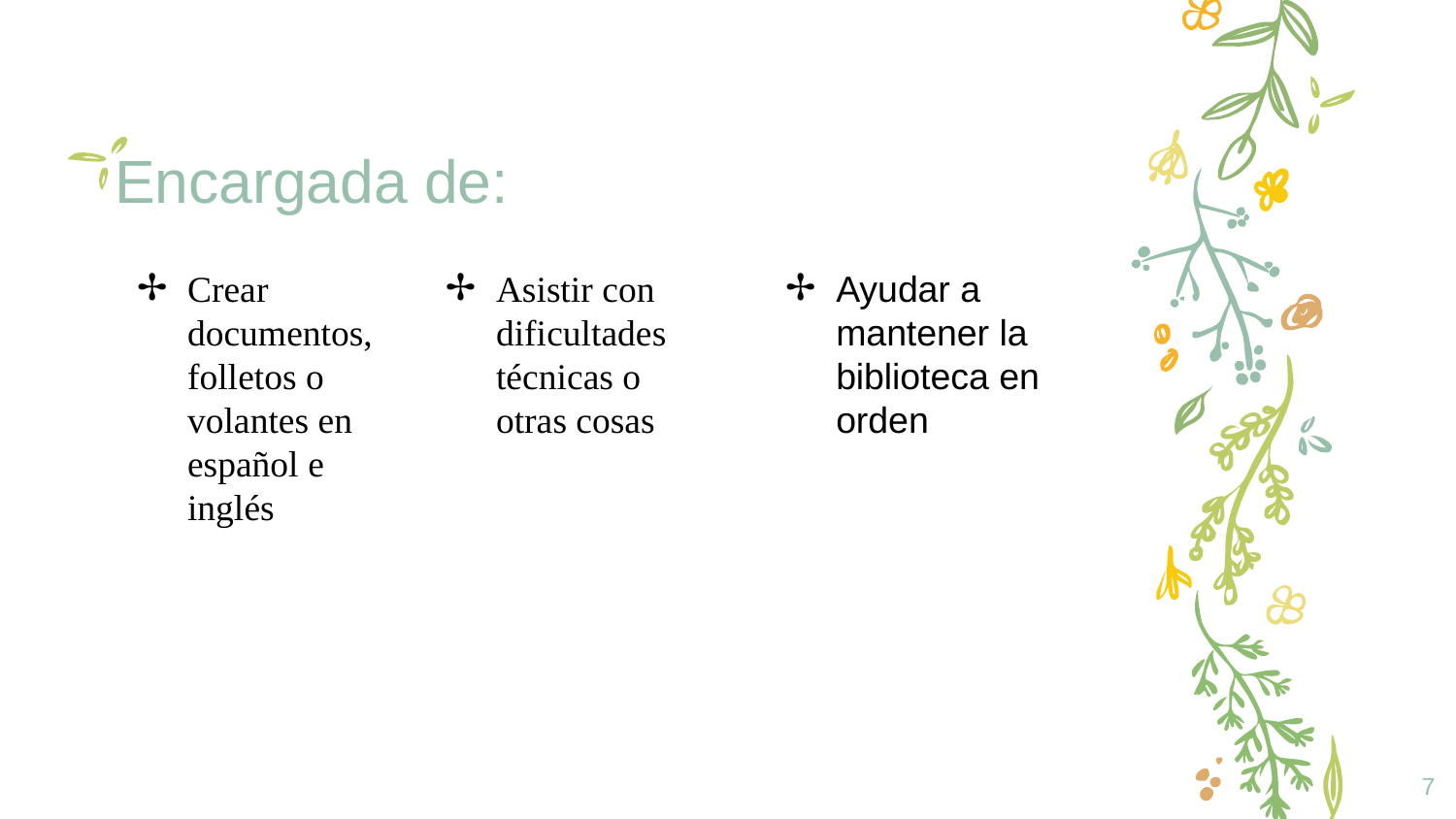

# Encargada de:
Crear documentos, folletos o volantes en español e inglés
Asistir con dificultades técnicas o otras cosas
Ayudar a mantener la biblioteca en orden
7